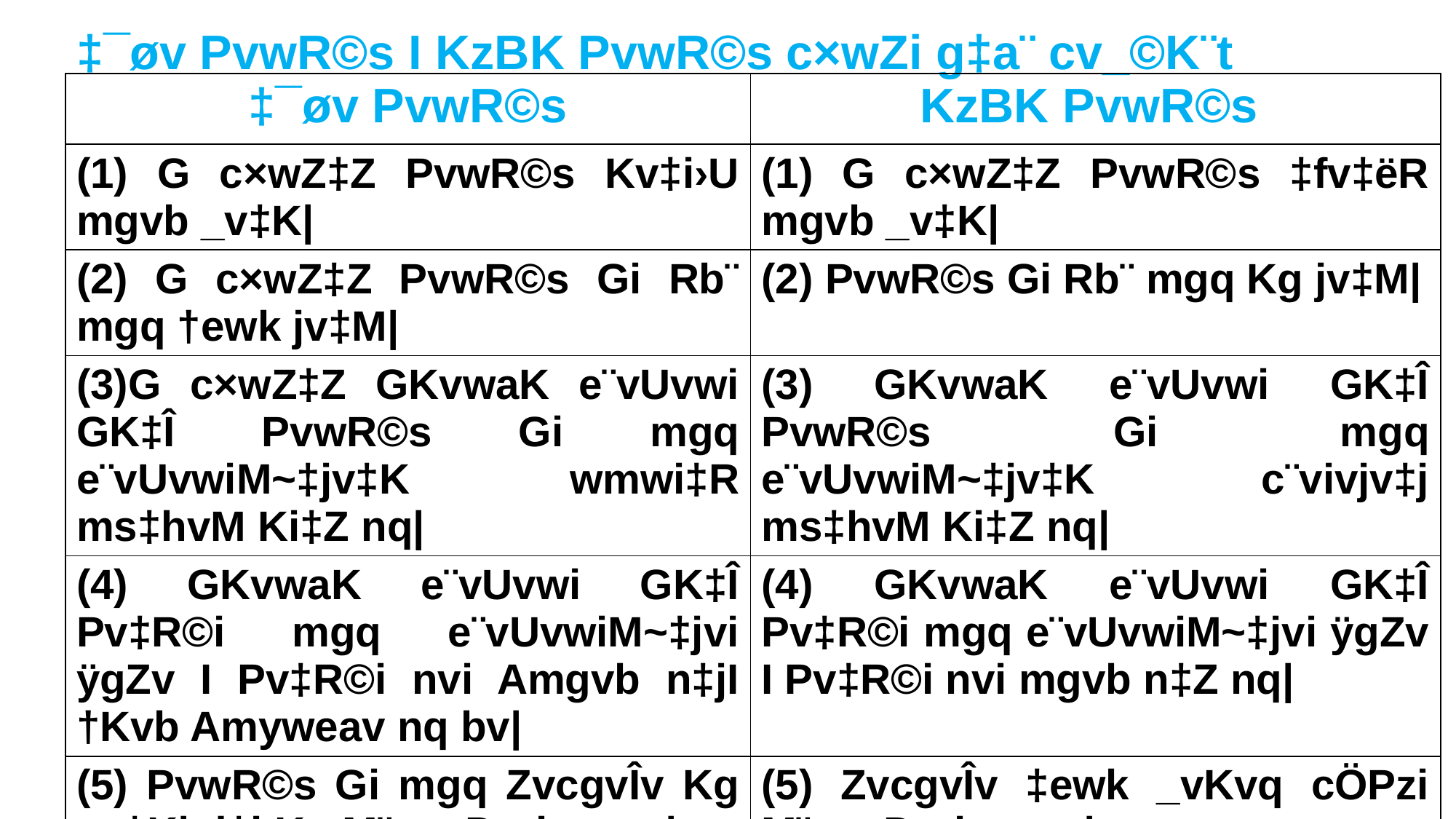

‡¯øv PvwR©s I KzBK PvwR©s c×wZi g‡a¨ cv_©K¨t

| ‡¯øv PvwR©s | KzBK PvwR©s |
| --- | --- |
| (1) G c×wZ‡Z PvwR©s Kv‡i›U mgvb \_v‡K| | (1) G c×wZ‡Z PvwR©s ‡fv‡ëR mgvb \_v‡K| |
| (2) G c×wZ‡Z PvwR©s Gi Rb¨ mgq †ewk jv‡M| | (2) PvwR©s Gi Rb¨ mgq Kg jv‡M| |
| (3)G c×wZ‡Z GKvwaK e¨vUvwi GK‡Î PvwR©s Gi mgq e¨vUvwiM~‡jv‡K wmwi‡R ms‡hvM Ki‡Z nq| | (3) GKvwaK e¨vUvwi GK‡Î PvwR©s Gi mgq e¨vUvwiM~‡jv‡K c¨vivjv‡j ms‡hvM Ki‡Z nq| |
| (4) GKvwaK e¨vUvwi GK‡Î Pv‡R©i mgq e¨vUvwiM~‡jvi ÿgZv I Pv‡R©i nvi Amgvb n‡jI †Kvb Amyweav nq bv| | (4) GKvwaK e¨vUvwi GK‡Î Pv‡R©i mgq e¨vUvwiM~‡jvi ÿgZv I Pv‡R©i nvi mgvb n‡Z nq| |
| (5) PvwR©s Gi mgq ZvcgvÎv Kg \_v‡K| d‡j Kg M¨vm Drcbœ nq| | (5) ZvcgvÎv ‡ewk \_vKvq cÖPzi M¨vm Drcbœ nq| |
| (6) bZyb e¨vUvwi PvwR©s Gi †ÿ‡Î G c×wZ myweavRbK| | (6) cyivZb e¨vUvwi PvwR©s Gi †ÿ‡Î G c×wZ myweavRbK |